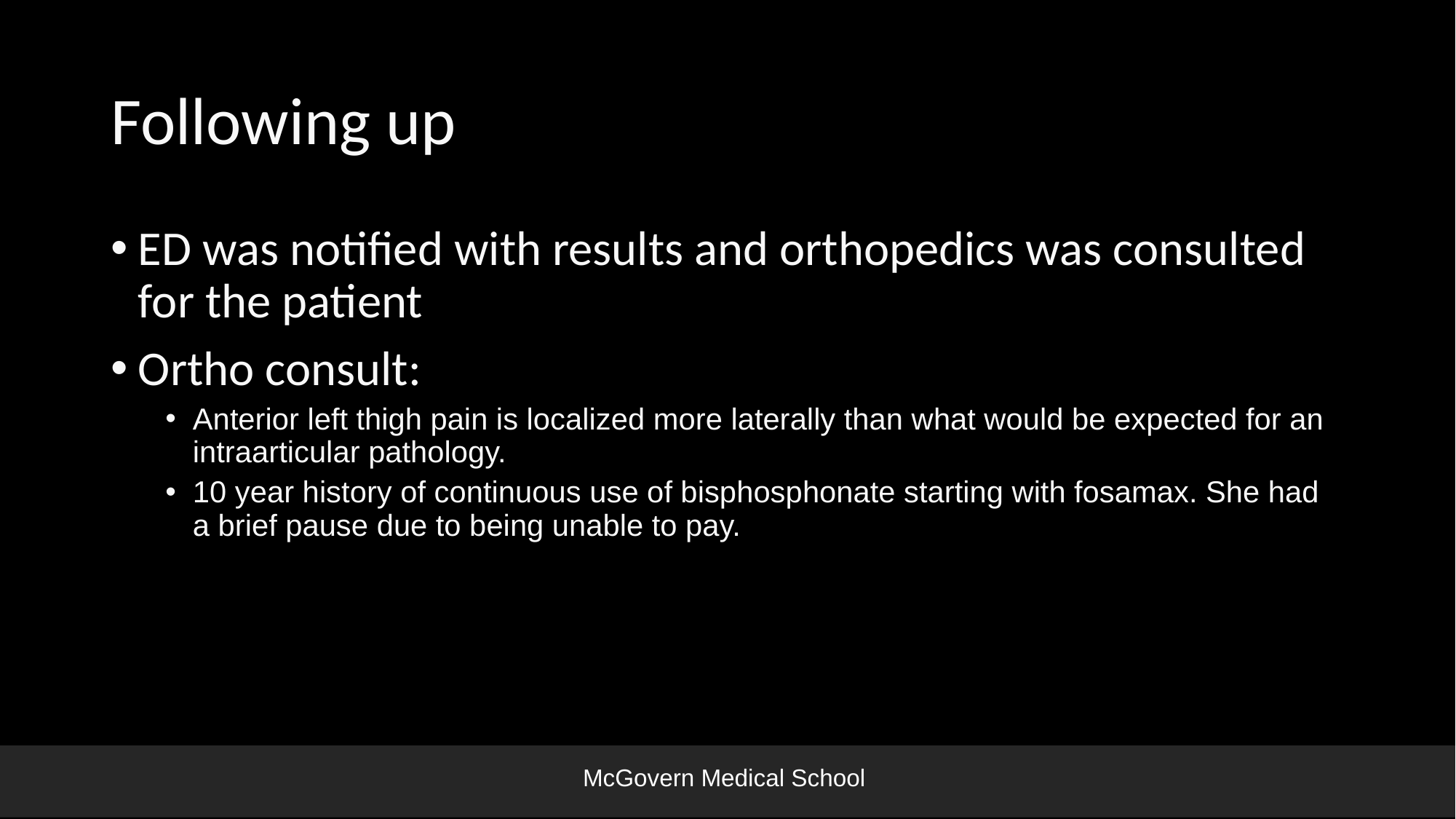

# Following up
ED was notified with results and orthopedics was consulted for the patient
Ortho consult:
Anterior left thigh pain is localized more laterally than what would be expected for an intraarticular pathology.
10 year history of continuous use of bisphosphonate starting with fosamax. She had a brief pause due to being unable to pay.